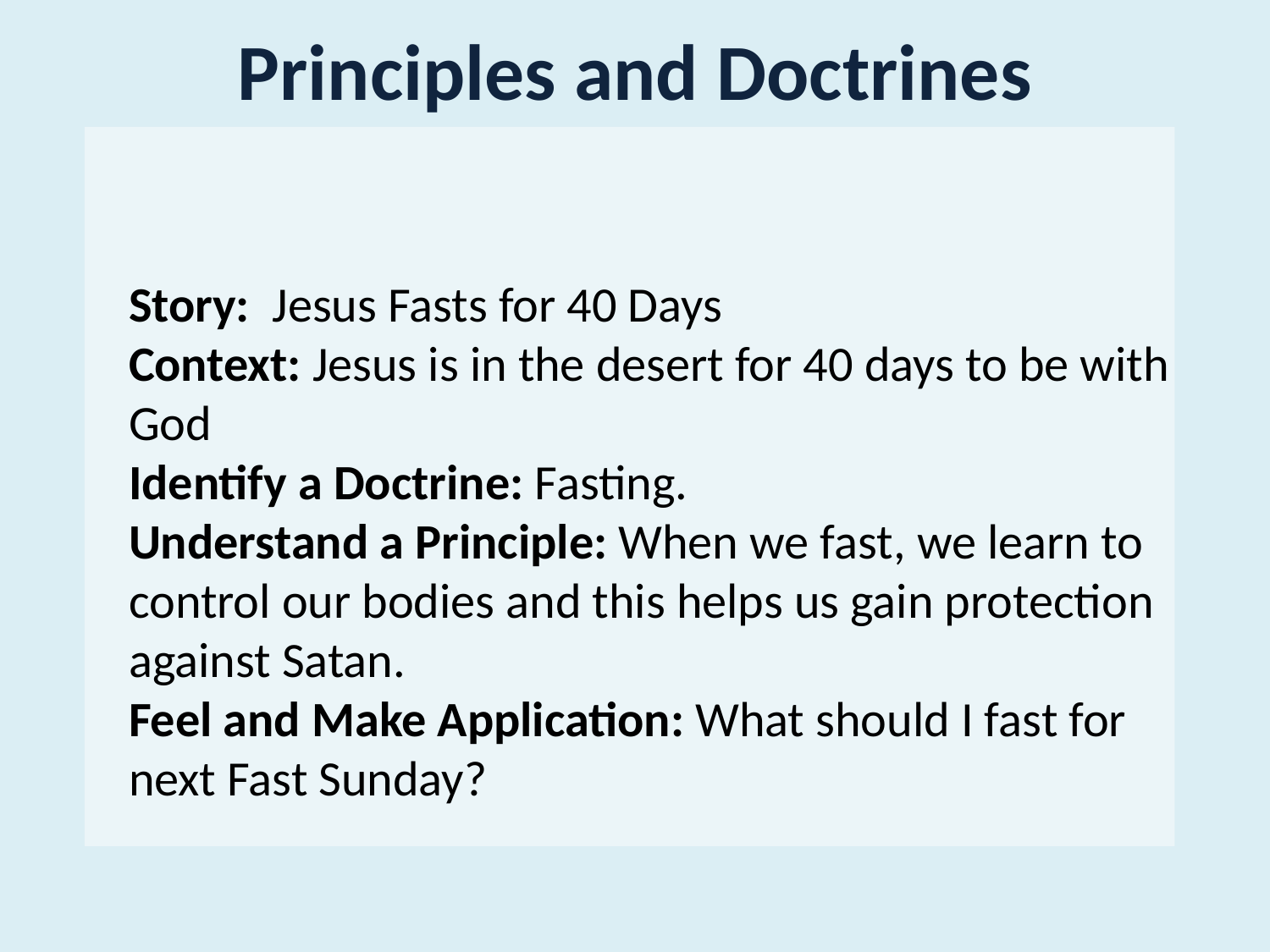

# Principles and Doctrines

Story:  Jesus Fasts for 40 Days
Context: Jesus is in the desert for 40 days to be with God
Identify a Doctrine: Fasting.
Understand a Principle: When we fast, we learn to control our bodies and this helps us gain protection against Satan.
Feel and Make Application: What should I fast for next Fast Sunday?